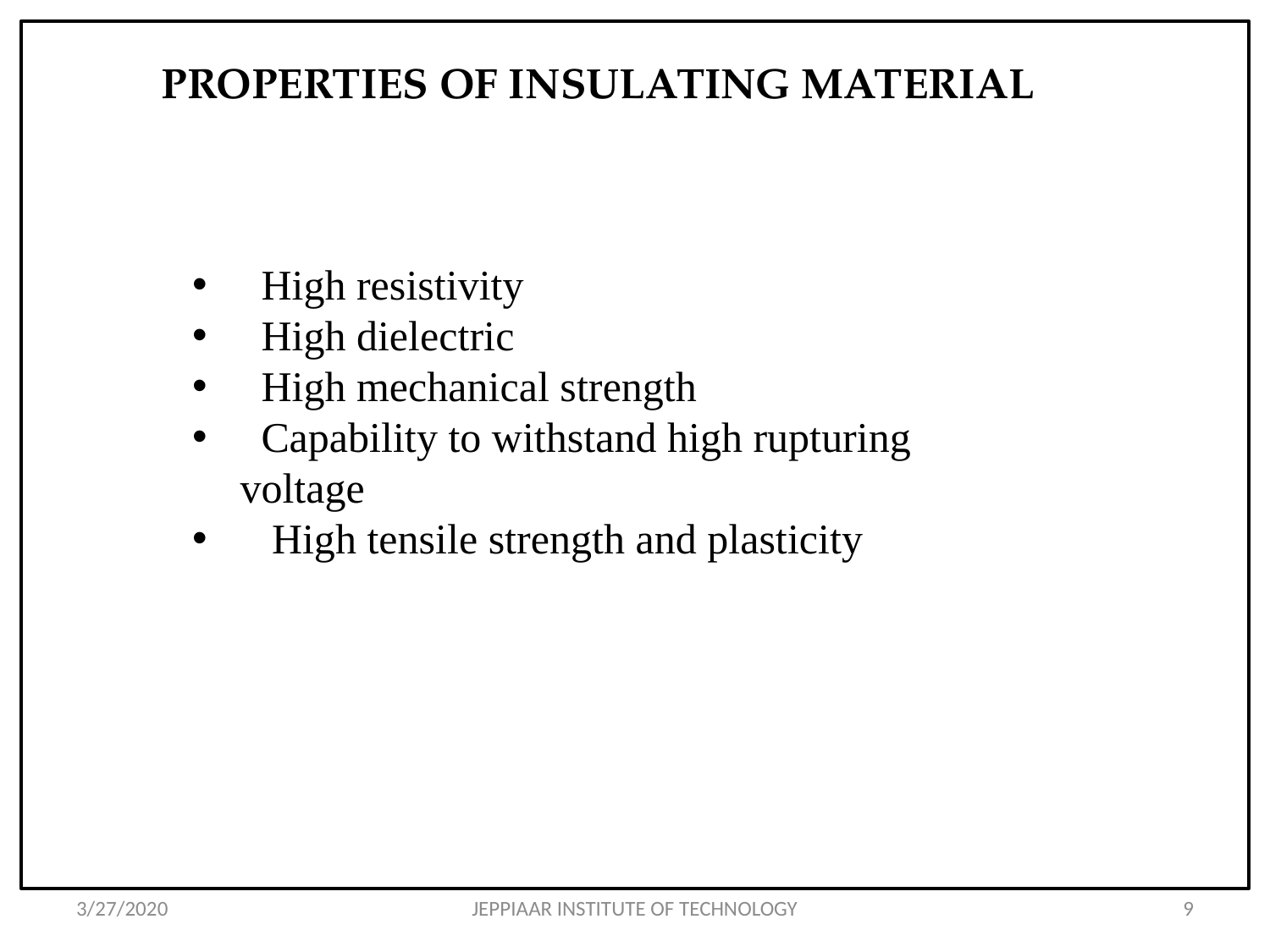

# PROPERTIES OF INSULATING MATERIAL

  High resistivity
  High dielectric
  High mechanical strength
  Capability to withstand high rupturing voltage
   High tensile strength and plasticity

3/27/2020
JEPPIAAR INSTITUTE OF TECHNOLOGY
9